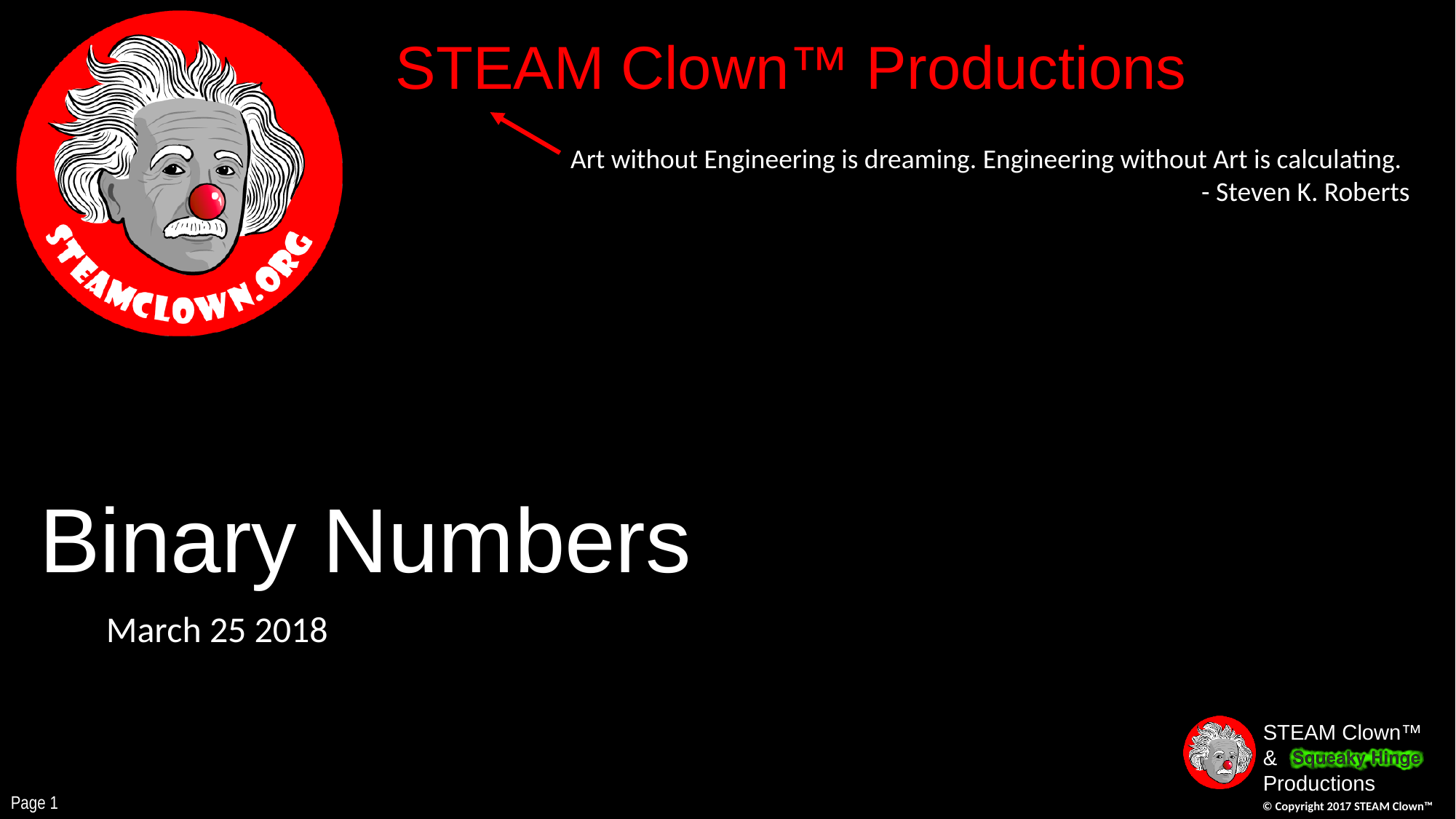

Art without Engineering is dreaming. Engineering without Art is calculating.
                                                                                                      - Steven K. Roberts
# Binary Numbers
March 25 2018